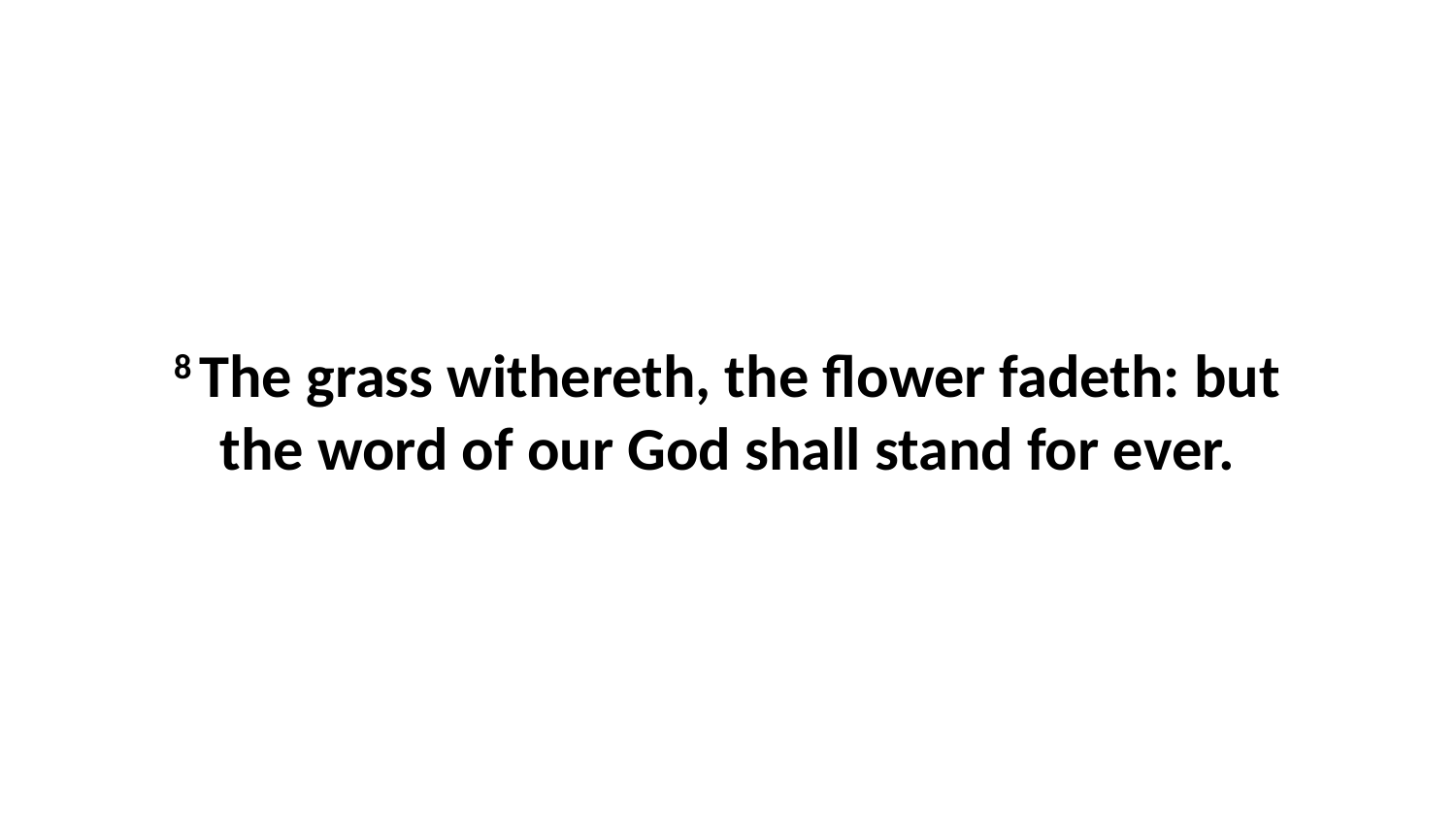

8 The grass withereth, the flower fadeth: but the word of our God shall stand for ever.